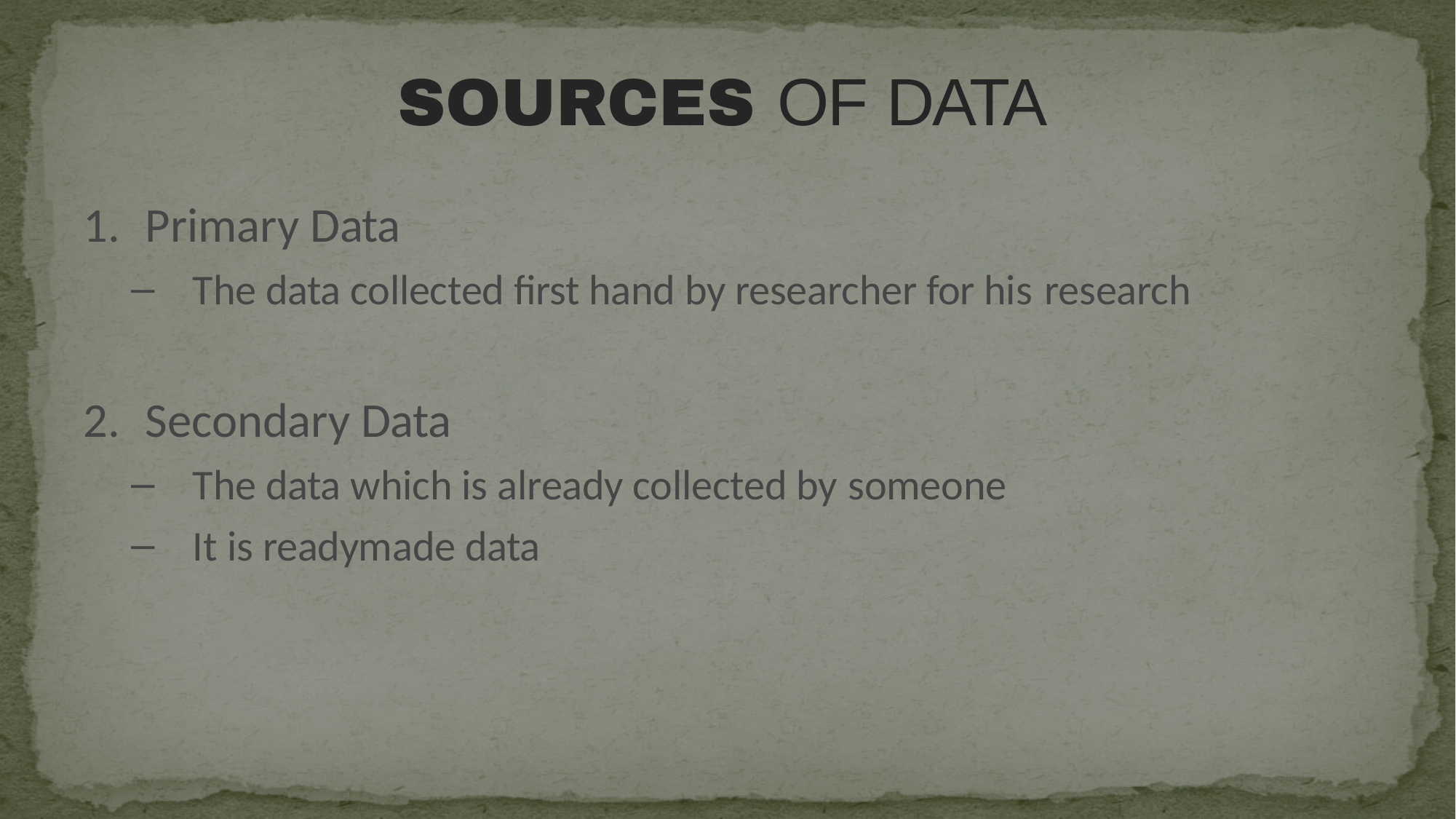

# SOURCES OF DATA
Primary Data
The data collected first hand by researcher for his research

Secondary Data
The data which is already collected by someone
It is readymade data